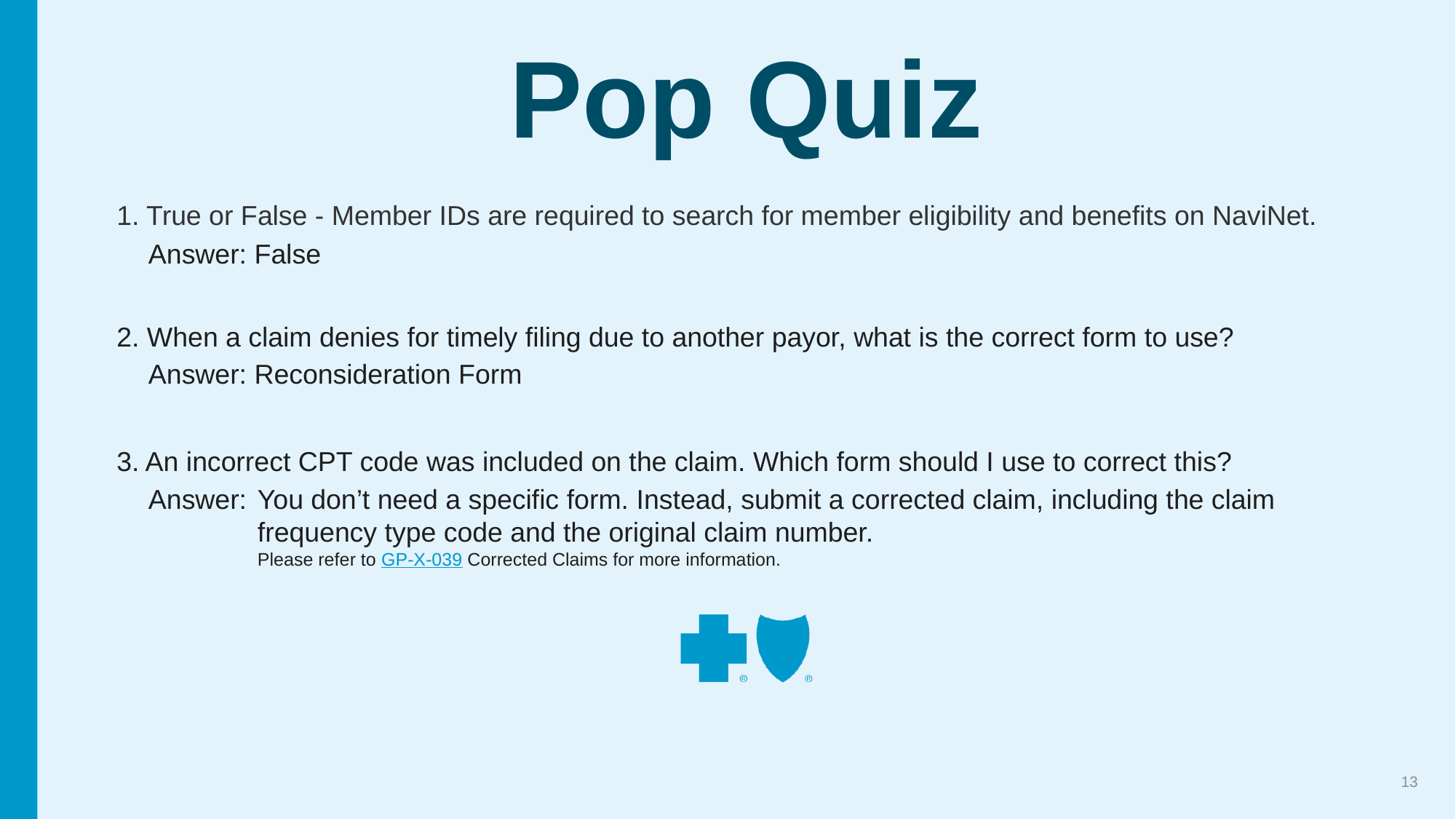

# Pop Quiz
1. True or False - Member IDs are required to search for member eligibility and benefits on NaviNet.
Answer: False
2. When a claim denies for timely filing due to another payor, what is the correct form to use?
Answer: Reconsideration Form
3. An incorrect CPT code was included on the claim. Which form should I use to correct this?
Answer:	You don’t need a specific form. Instead, submit a corrected claim, including the claim frequency type code and the original claim number.
Please refer to GP-X-039 Corrected Claims for more information.
13